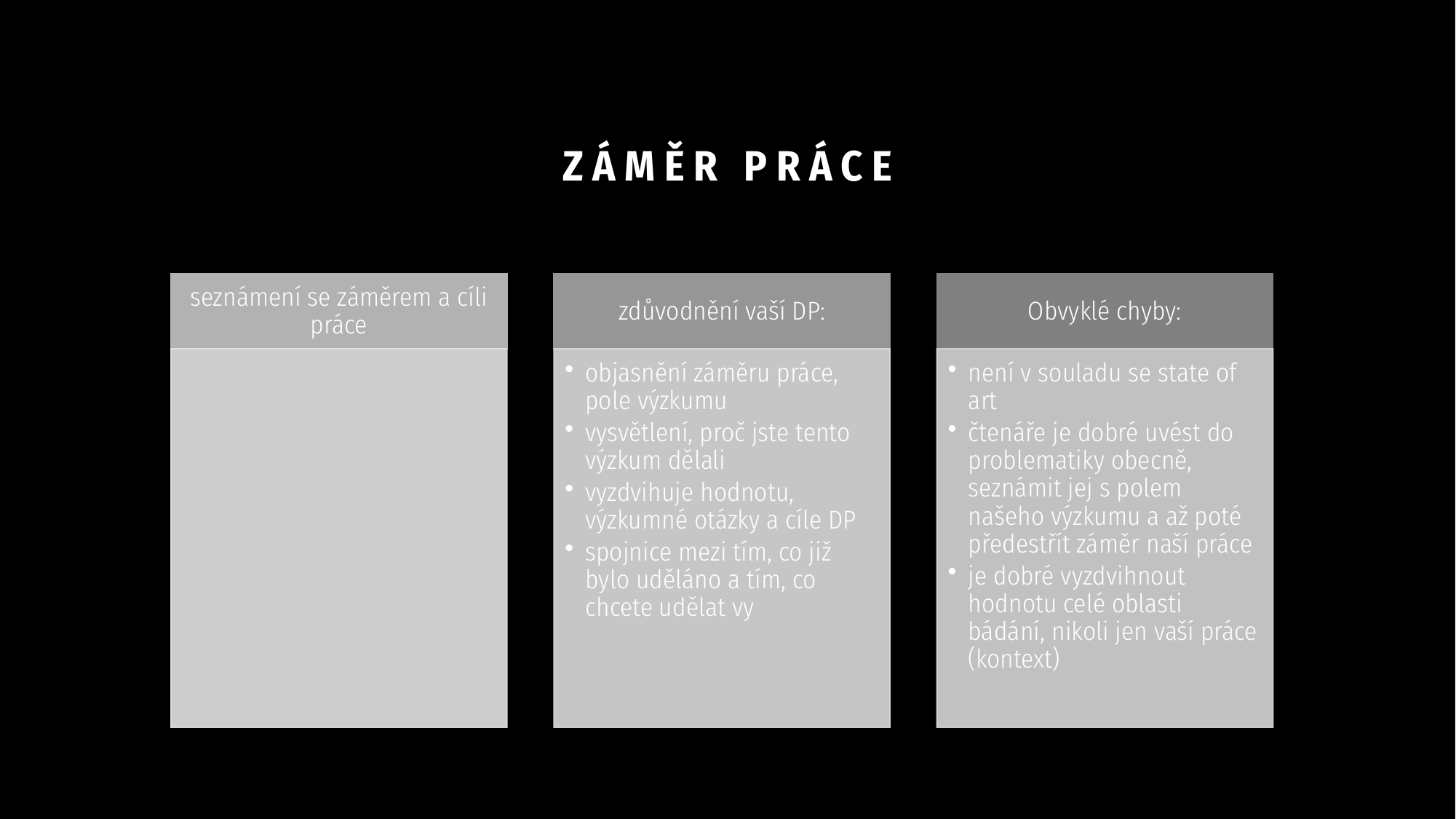

# záměr práce
seznámení se záměrem a cíli práce
zdůvodnění vaší DP:
objasnění záměru práce, pole výzkumu
vysvětlení, proč jste tento výzkum dělali
vyzdvihuje hodnotu, výzkumné otázky a cíle DP
spojnice mezi tím, co již bylo uděláno a tím, co chcete udělat vy
Obvyklé chyby:
není v souladu se state of art
čtenáře je dobré uvést do problematiky obecně, seznámit jej s polem našeho výzkumu a až poté předestřít záměr naší práce
je dobré vyzdvihnout hodnotu celé oblasti bádání, nikoli jen vaší práce (kontext)